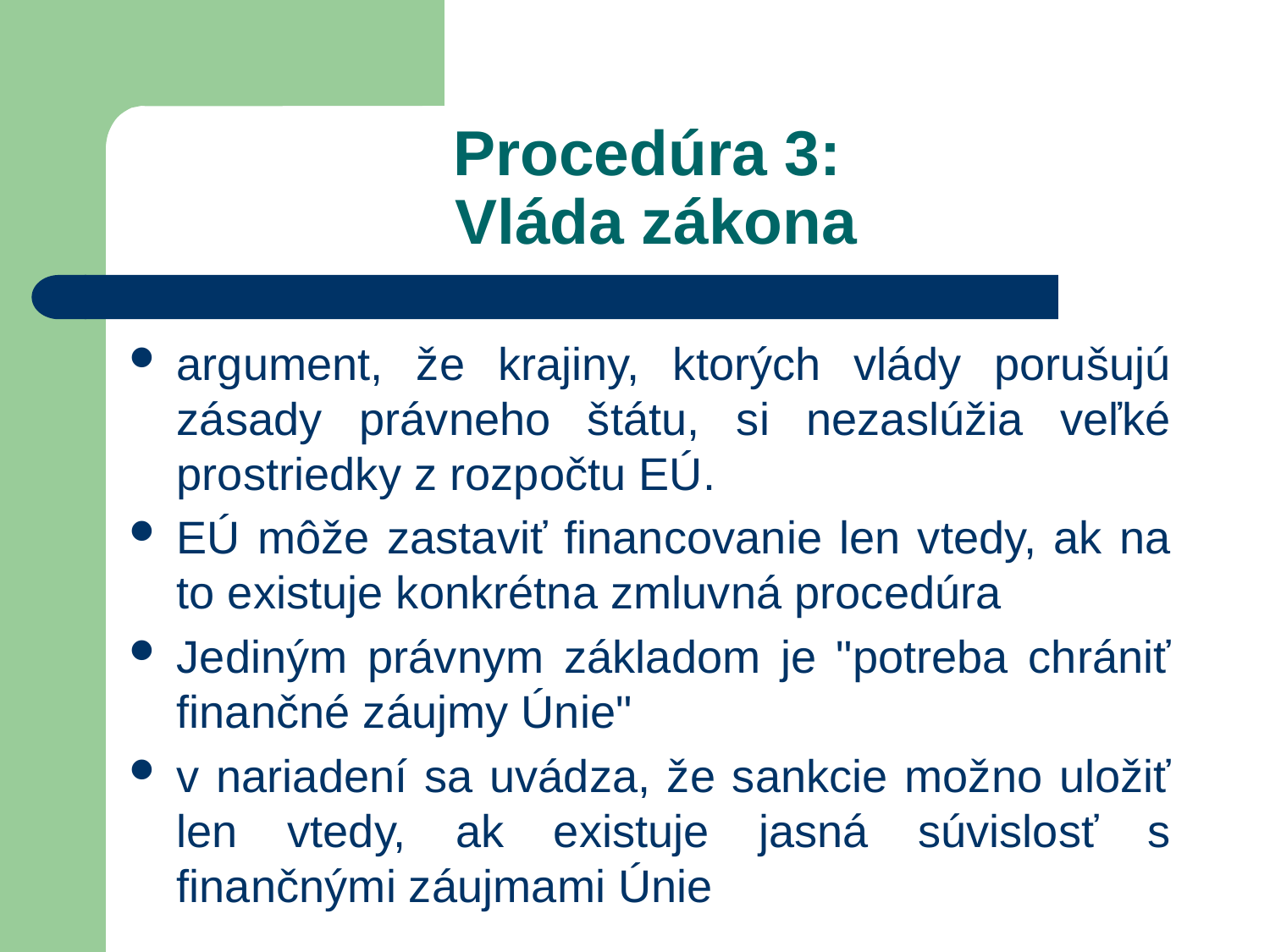

# Procedúra 3: Vláda zákona
argument, že krajiny, ktorých vlády porušujú zásady právneho štátu, si nezaslúžia veľké prostriedky z rozpočtu EÚ.
EÚ môže zastaviť financovanie len vtedy, ak na to existuje konkrétna zmluvná procedúra
Jediným právnym základom je "potreba chrániť finančné záujmy Únie"
v nariadení sa uvádza, že sankcie možno uložiť len vtedy, ak existuje jasná súvislosť s finančnými záujmami Únie